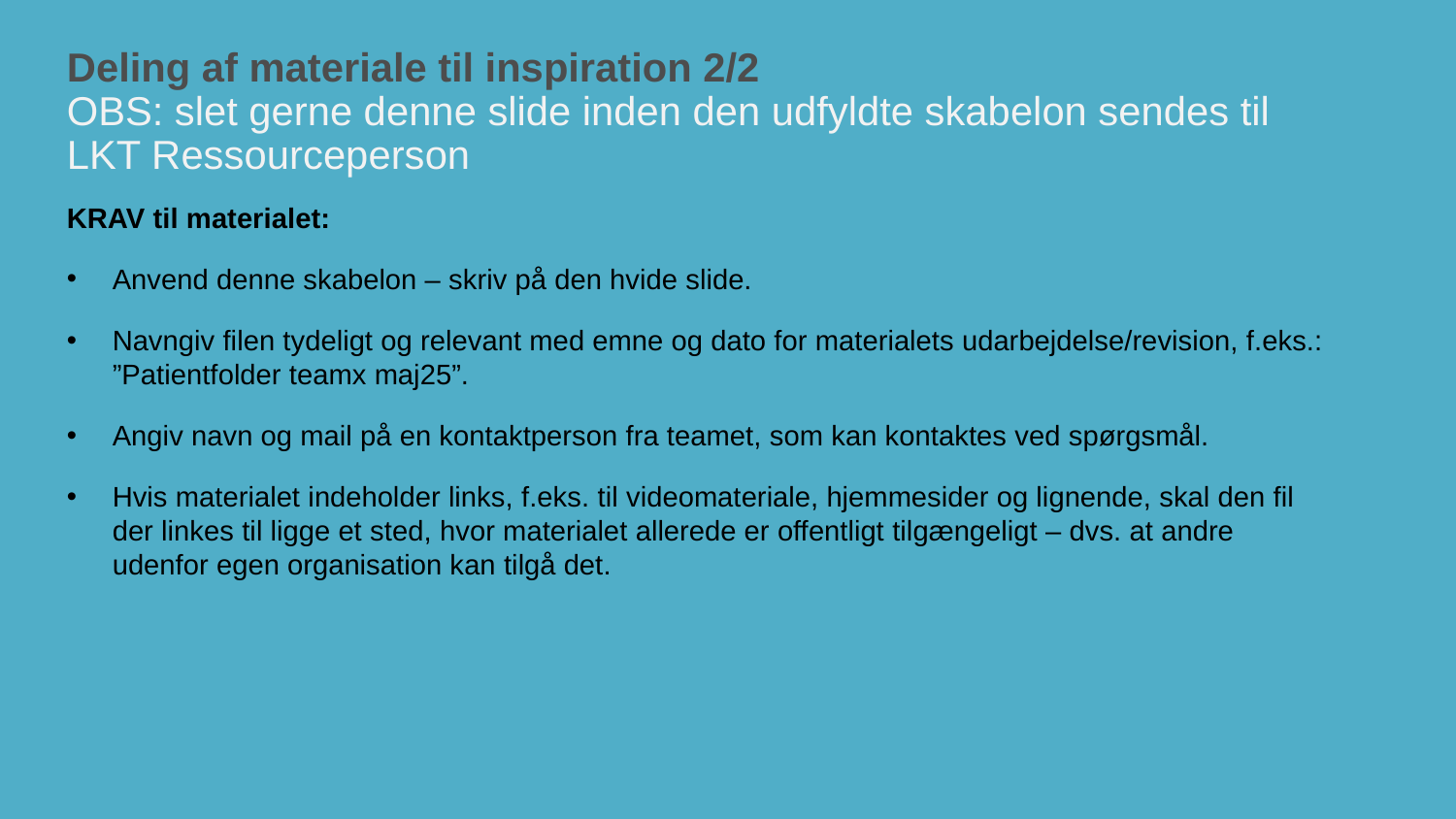

# Deling af materiale til inspiration 2/2 OBS: slet gerne denne slide inden den udfyldte skabelon sendes til LKT Ressourceperson
KRAV til materialet:
Anvend denne skabelon – skriv på den hvide slide.
Navngiv filen tydeligt og relevant med emne og dato for materialets udarbejdelse/revision, f.eks.: ”Patientfolder teamx maj25”.
Angiv navn og mail på en kontaktperson fra teamet, som kan kontaktes ved spørgsmål.
Hvis materialet indeholder links, f.eks. til videomateriale, hjemmesider og lignende, skal den fil der linkes til ligge et sted, hvor materialet allerede er offentligt tilgængeligt – dvs. at andre udenfor egen organisation kan tilgå det.